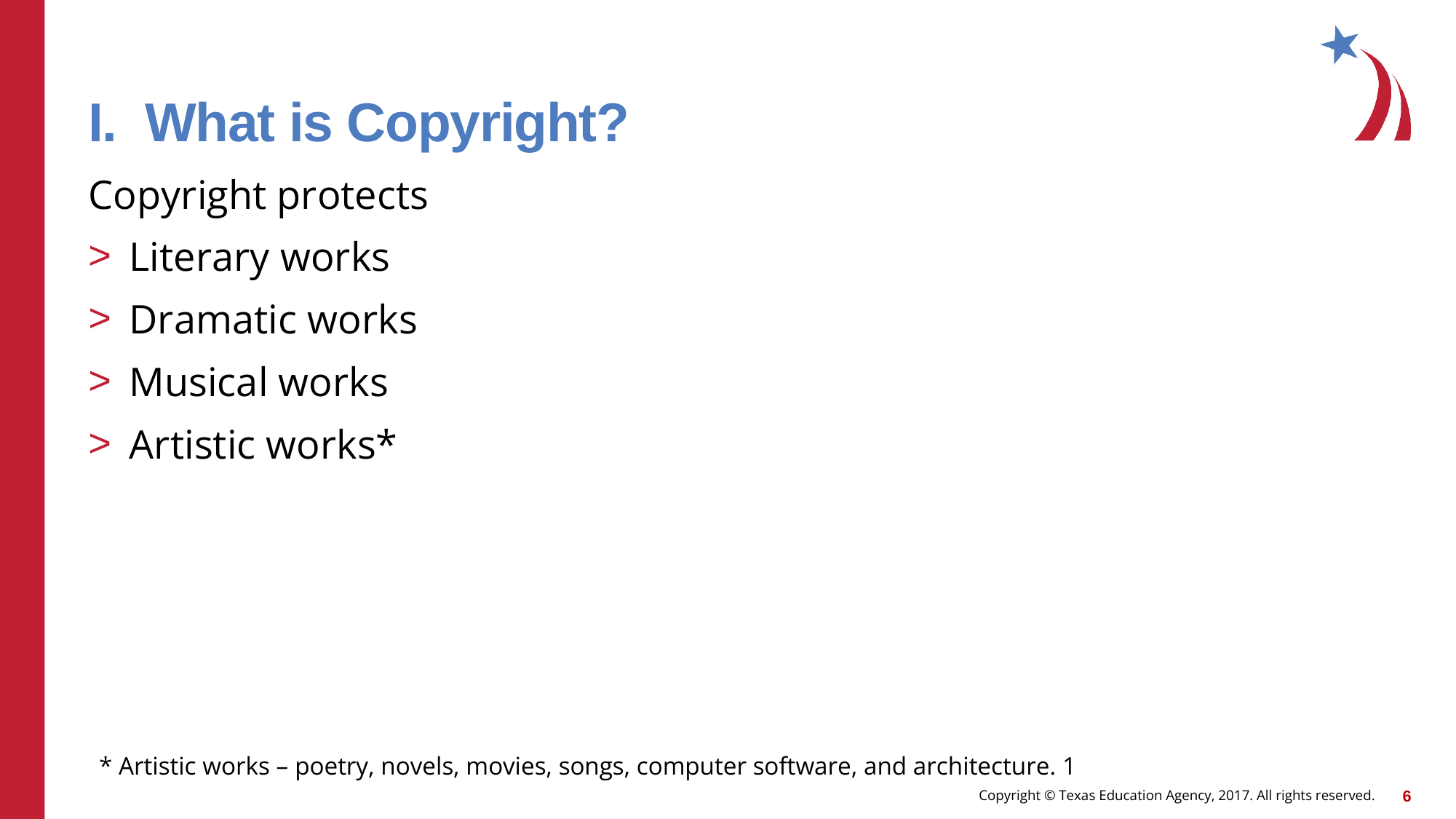

# I.  What is Copyright?
Copyright protects
Literary works
Dramatic works
Musical works
Artistic works*

* Artistic works – poetry, novels, movies, songs, computer software, and architecture. 1